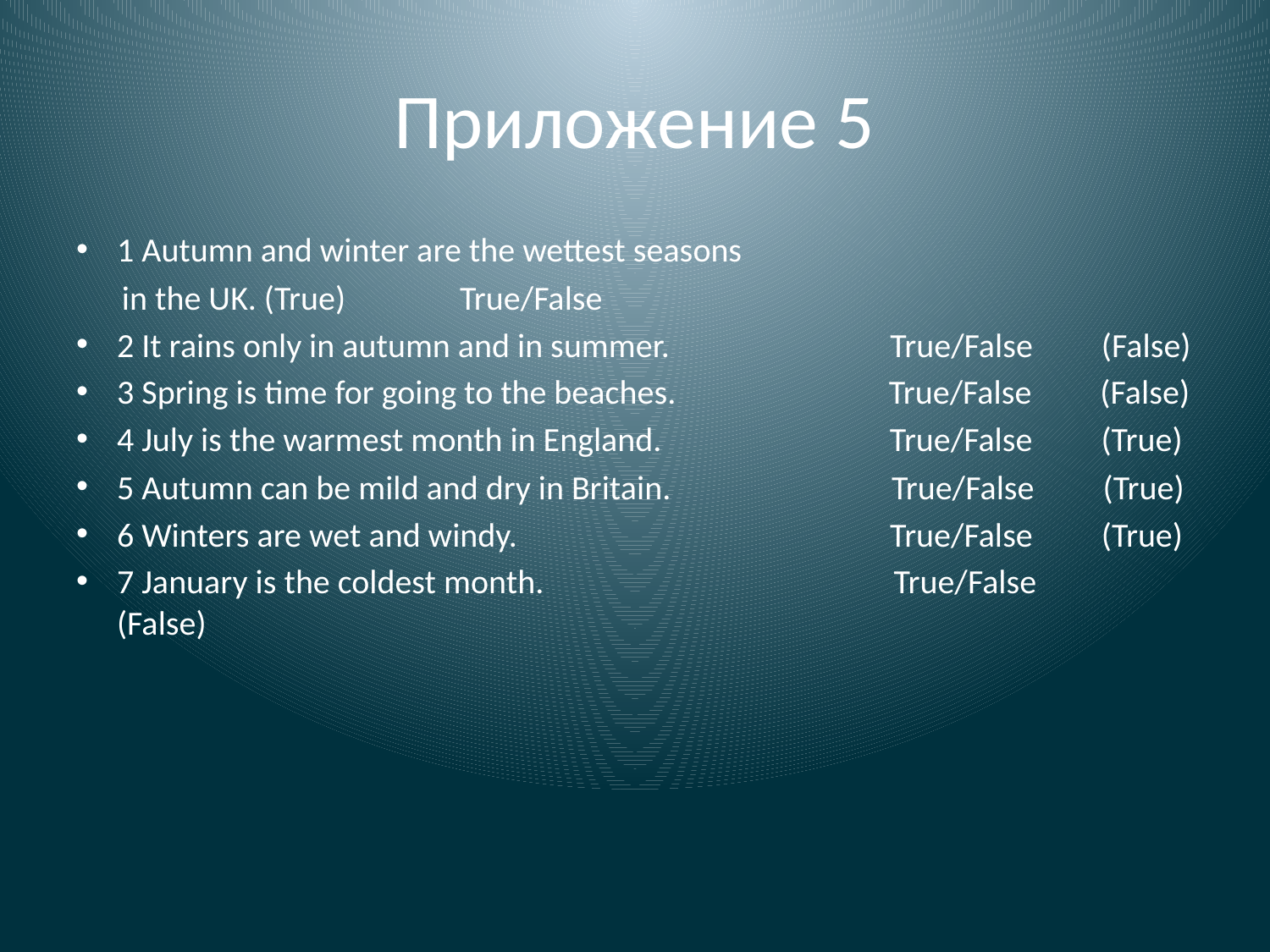

# Приложение 5
1 Autumn and winter are the wettest seasons
      in the UK. (True)					     True/False
2 It rains only in autumn and in summer.                             True/False         (False)
3 Spring is time for going to the beaches.                            True/False         (False)
4 July is the warmest month in England.                              True/False         (True)
5 Autumn can be mild and dry in Britain.                             True/False         (True)
6 Winters are wet and windy.                                                 True/False         (True)
7 January is the coldest month.                                              True/False         (False)